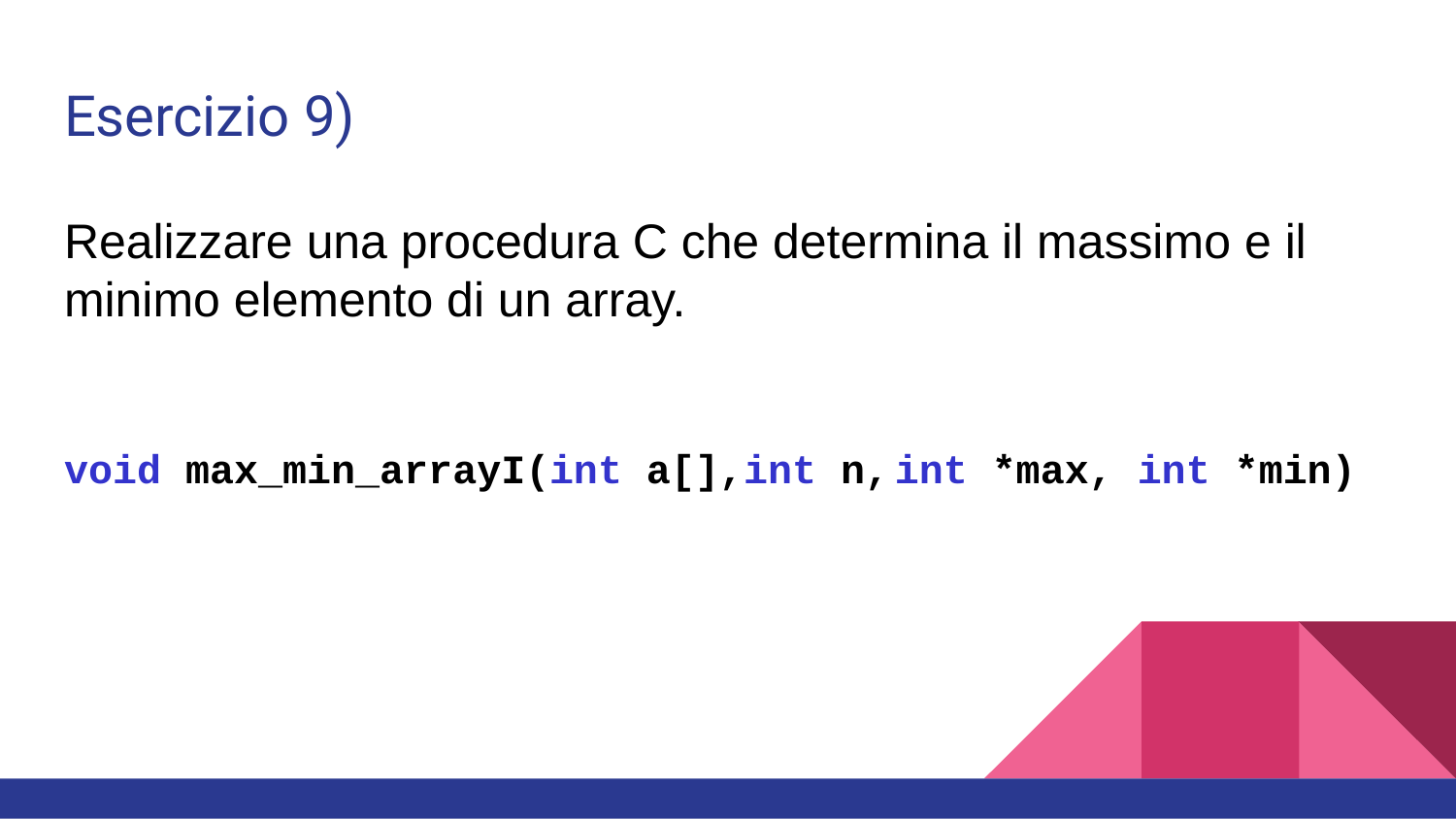

# Esercizio 9)
Realizzare una procedura C che determina il massimo e il minimo elemento di un array.

void max_min_arrayI(int a[],int n, int *max, int *min)